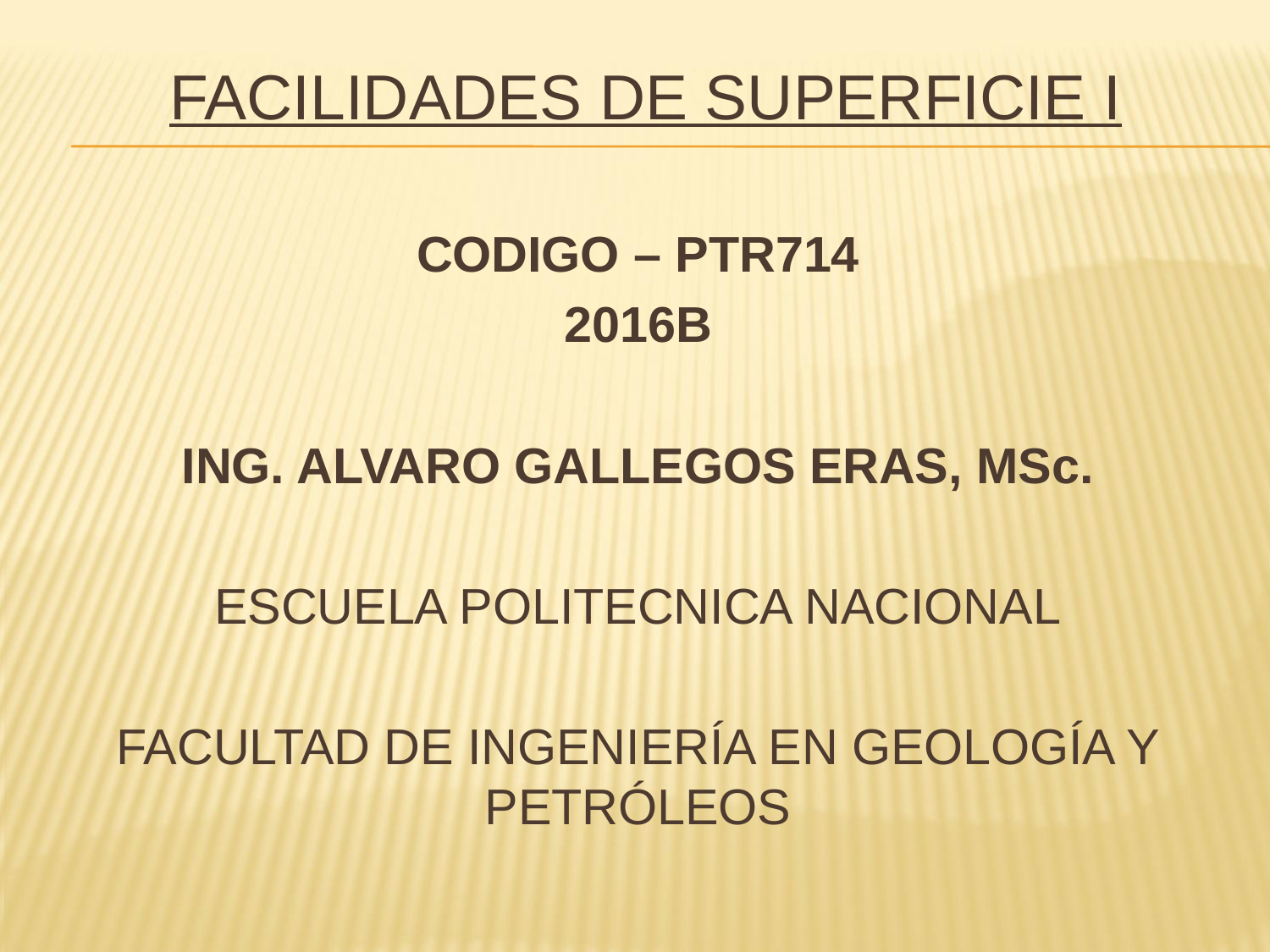

# FACILIDADES DE SUPERFICIE I
CODIGO – PTR714
2016B

ING. ALVARO GALLEGOS ERAS, MSc.

ESCUELA POLITECNICA NACIONAL

FACULTAD DE INGENIERÍA EN GEOLOGÍA Y PETRÓLEOS